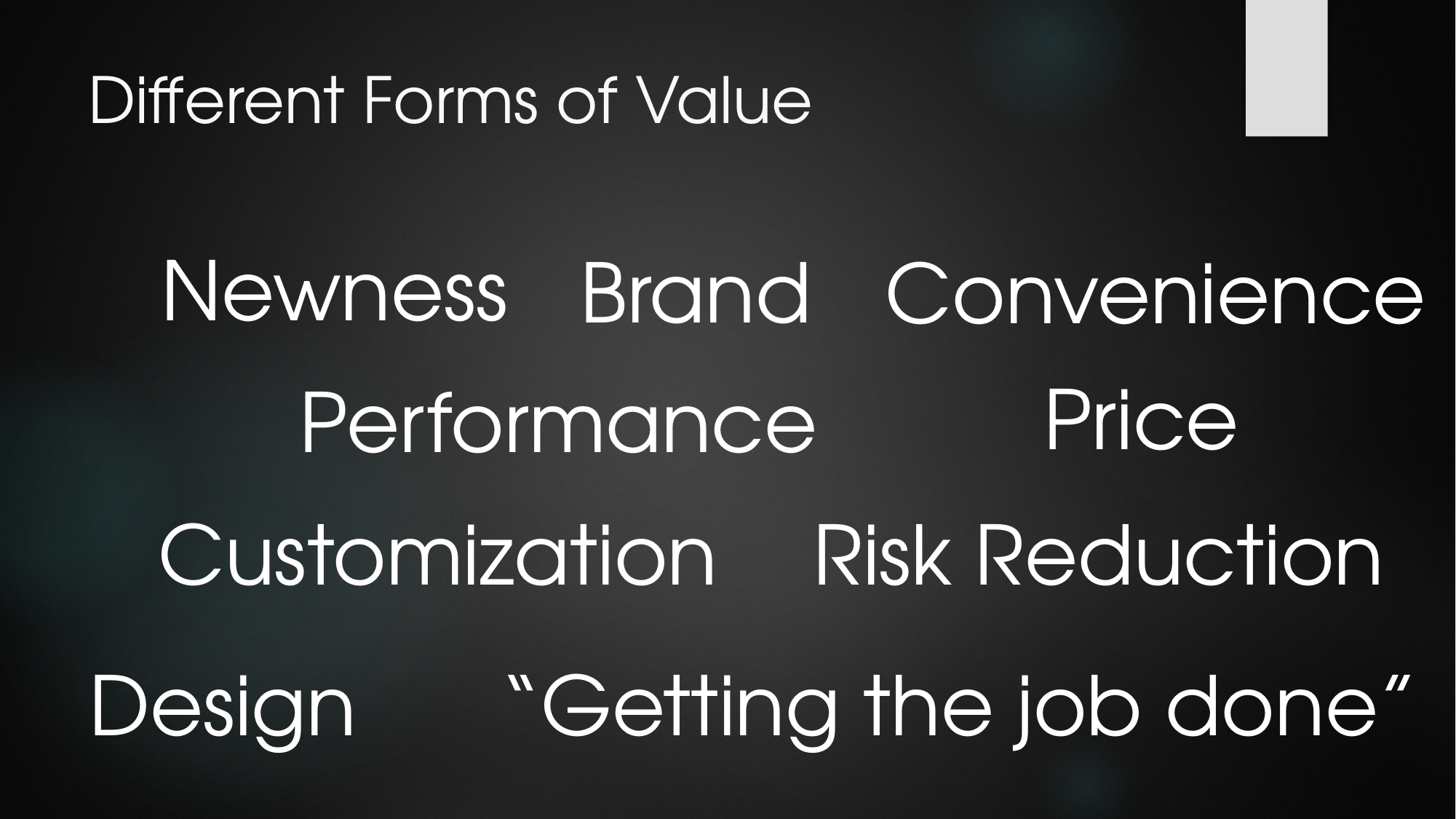

# Different Forms of Value
Newness
Brand
Convenience
Price
Performance
Customization
Risk Reduction
Design
“Getting the job done”